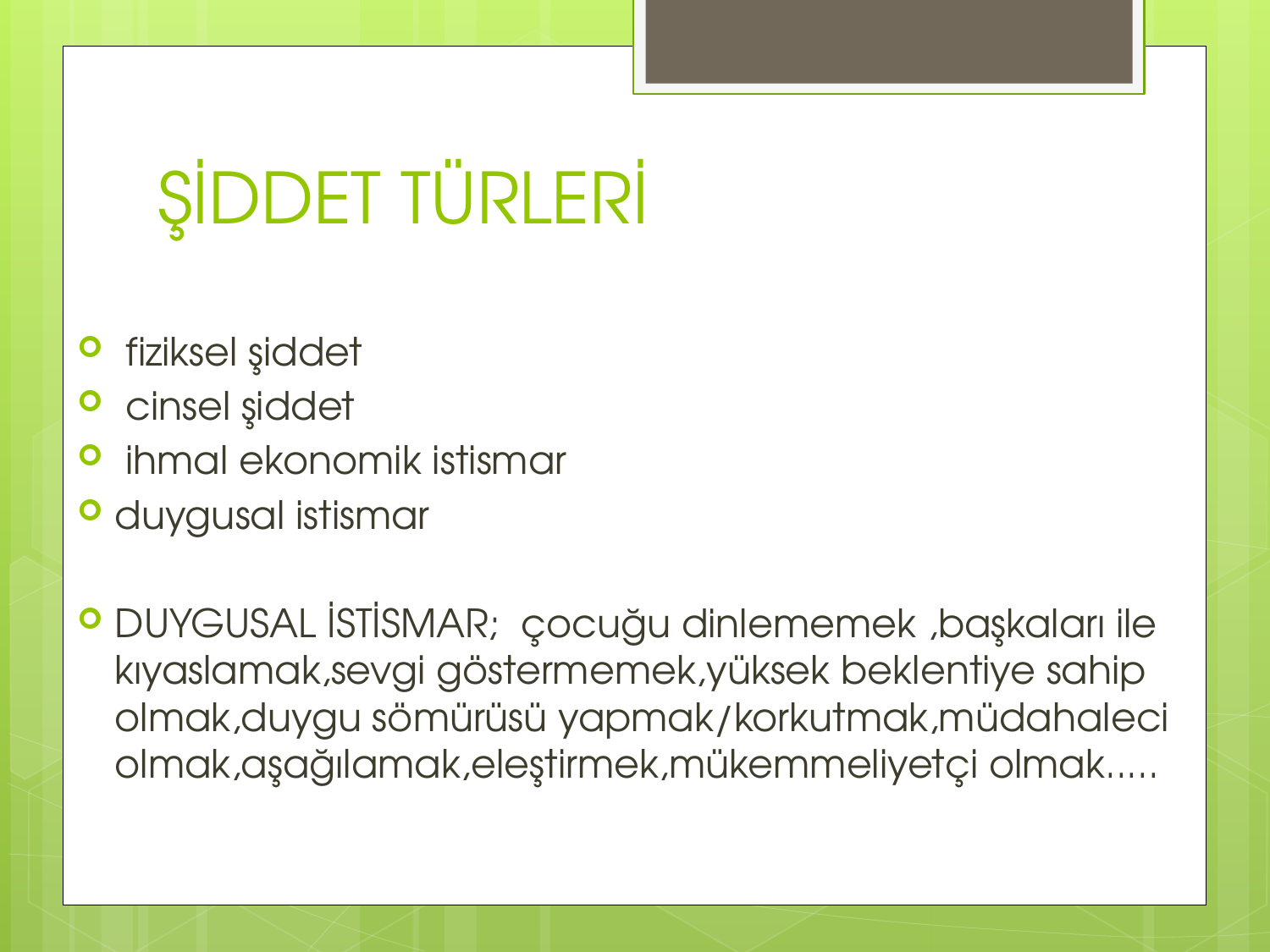

# ŞİDDET TÜRLERİ

 fiziksel şiddet
 cinsel şiddet
 ihmal ekonomik istismar
duygusal istismar

DUYGUSAL İSTİSMAR;  çocuğu dinlememek ,başkaları ile kıyaslamak,sevgi göstermemek,yüksek beklentiye sahip olmak,duygu sömürüsü yapmak/korkutmak,müdahaleci olmak,aşağılamak,eleştirmek,mükemmeliyetçi olmak.....